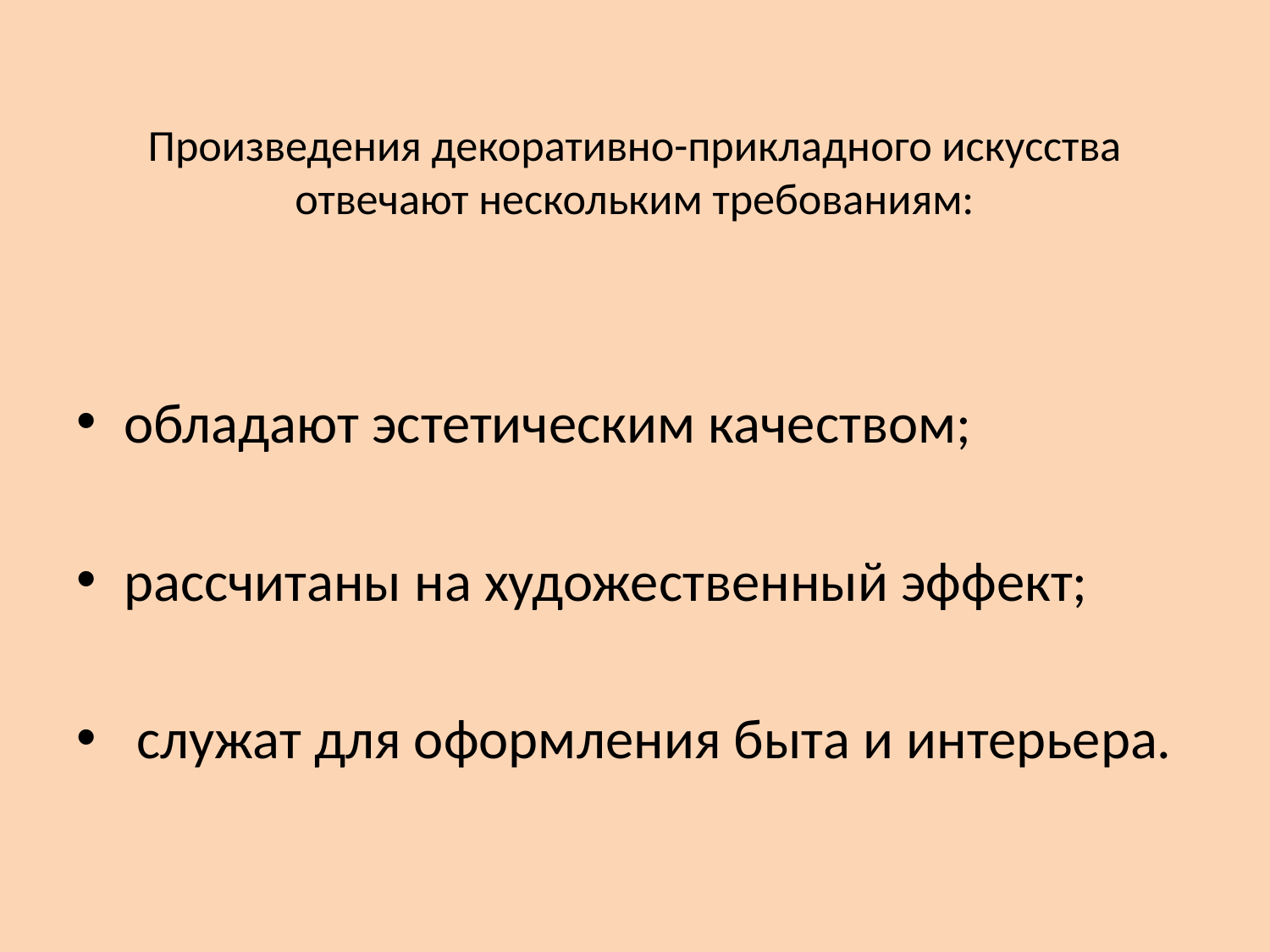

# Произведения декоративно-прикладного искусства отвечают нескольким требованиям:

обладают эстетическим качеством;

рассчитаны на художественный эффект;

 служат для оформления быта и интерьера.